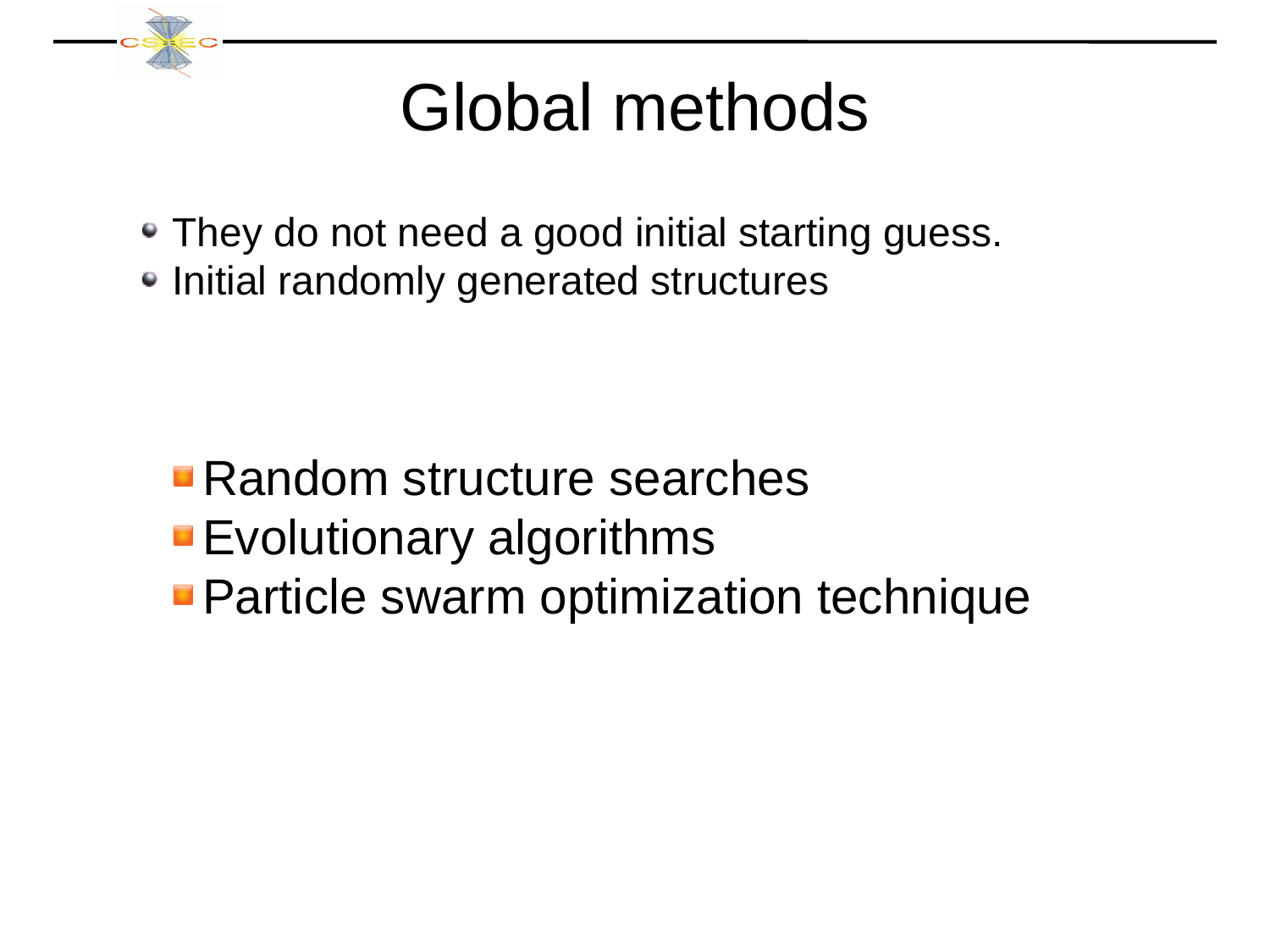

Global methods

They do not need a good initial starting guess.
Initial randomly generated structures

Random structure searches
Evolutionary algorithms
Particle swarm optimization technique